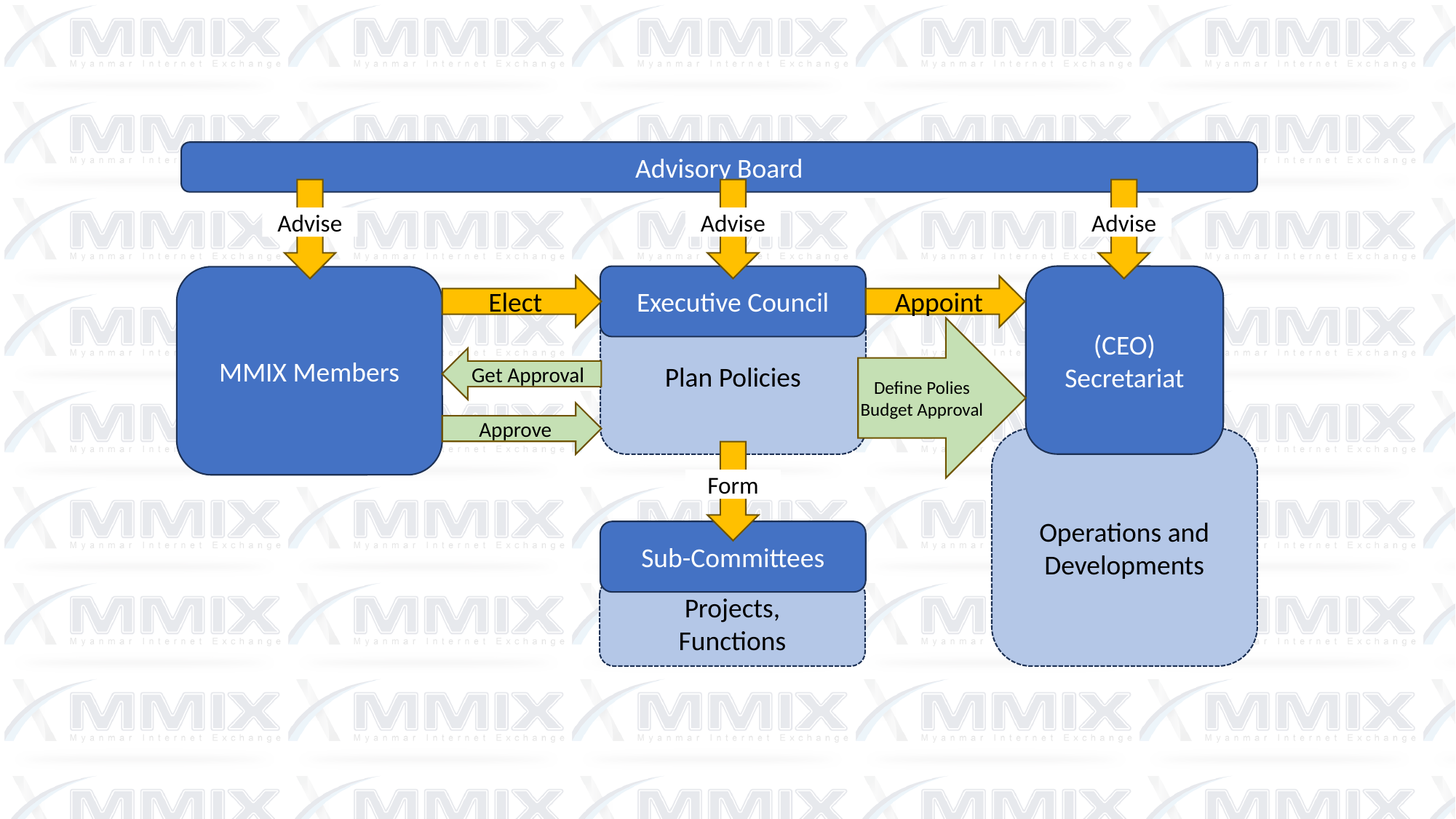

Advisory Board

Advise

Advise

Advise
Executive Council
(CEO)
Secretariat
MMIX Members
Elect
Appoint
Plan Policies
Define Polies
Budget Approval
Get Approval
Approve
Operations and Developments

Form
Sub-Committees
Projects,
Functions